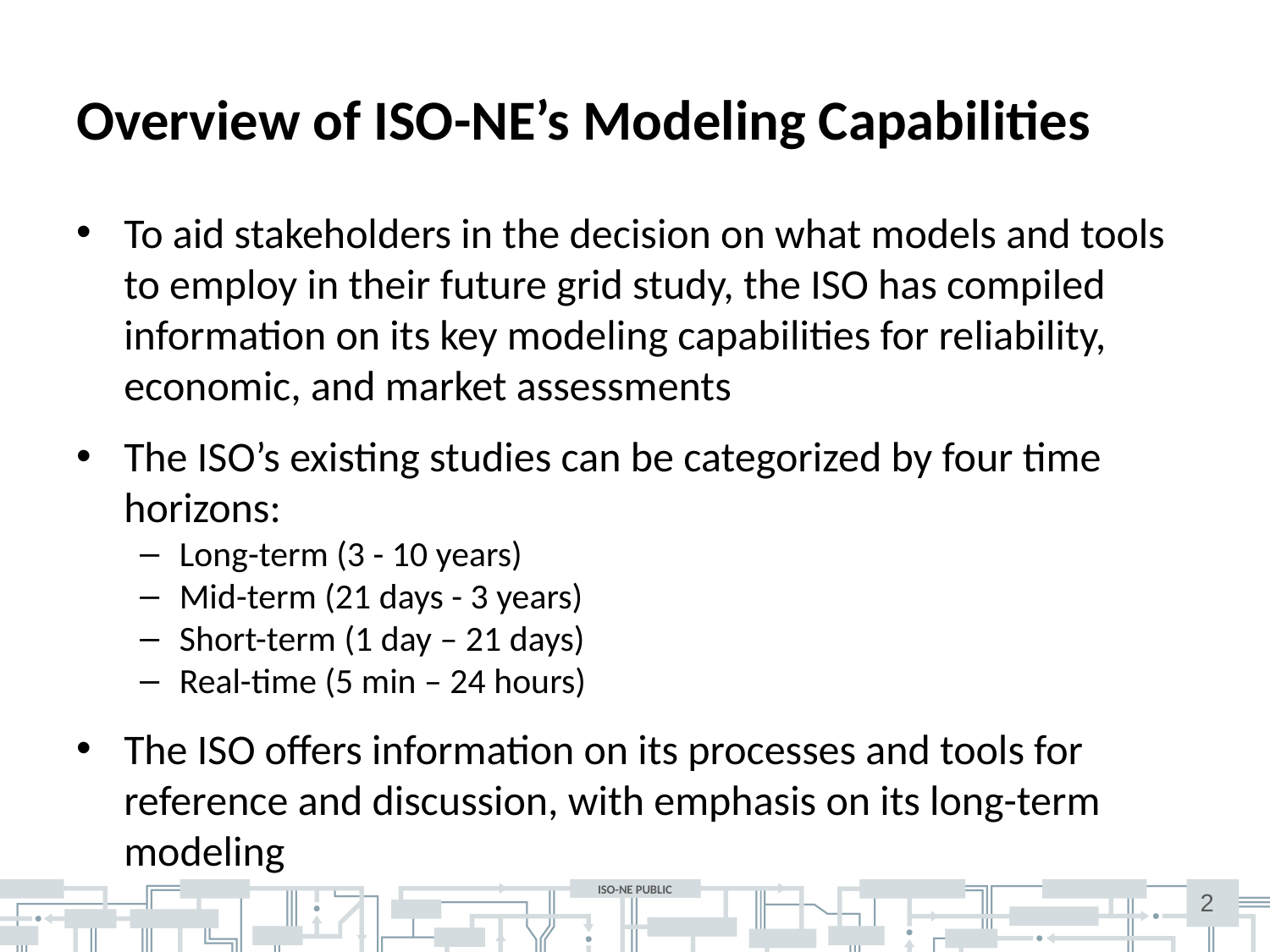

# Overview of ISO-NE’s Modeling Capabilities
To aid stakeholders in the decision on what models and tools to employ in their future grid study, the ISO has compiled information on its key modeling capabilities for reliability, economic, and market assessments
The ISO’s existing studies can be categorized by four time horizons:
Long-term (3 - 10 years)
Mid-term (21 days - 3 years)
Short-term (1 day – 21 days)
Real-time (5 min – 24 hours)
The ISO offers information on its processes and tools for reference and discussion, with emphasis on its long-term modeling

2